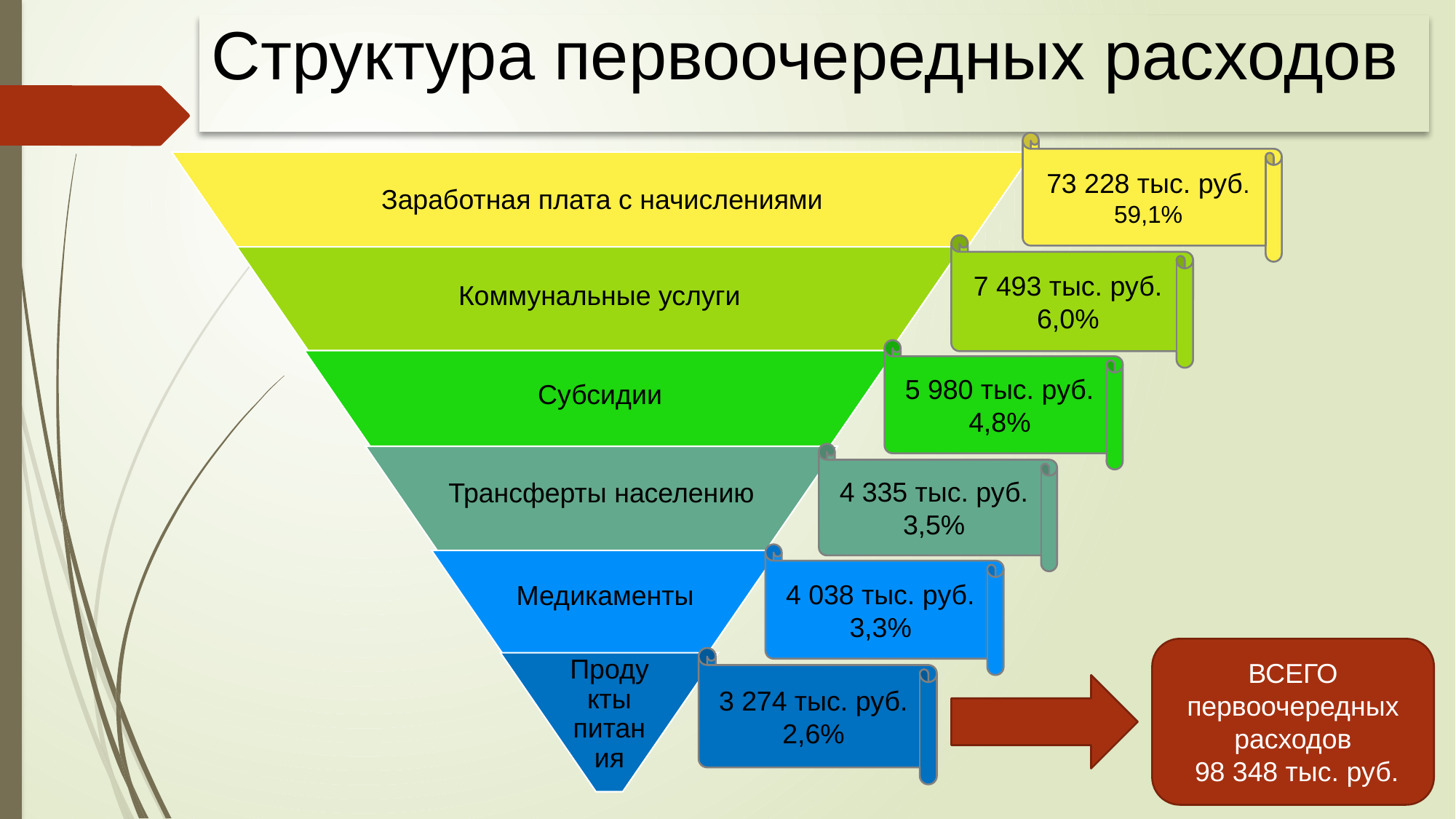

Структура первоочередных расходов
73 228 тыс. руб.
59,1%
Заработная плата с начислениями
Коммунальные услуги
Субсидии
Трансферты населению
Медикаменты
Продукты питания
7 493 тыс. руб.
6,0%
5 980 тыс. руб.
4,8%
4 335 тыс. руб.
3,5%
4 038 тыс. руб.
3,3%
3 274 тыс. руб.
2,6%
ВСЕГО первоочередных расходов
 98 348 тыс. руб.